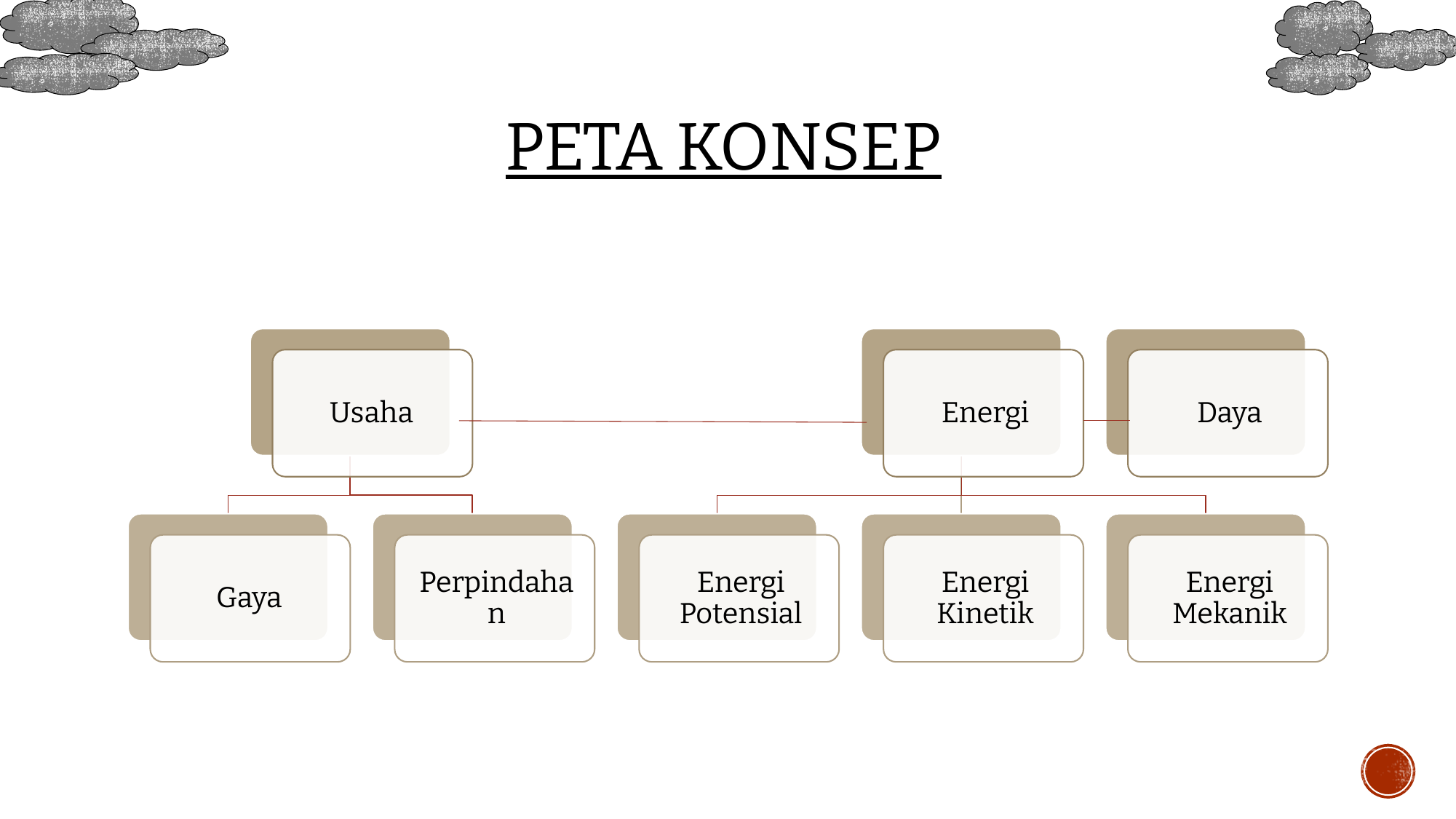

# Peta Konsep

Usaha
Gaya
Perpindahan
Energi
Energi Potensial
Energi Kinetik
Energi Mekanik
Daya